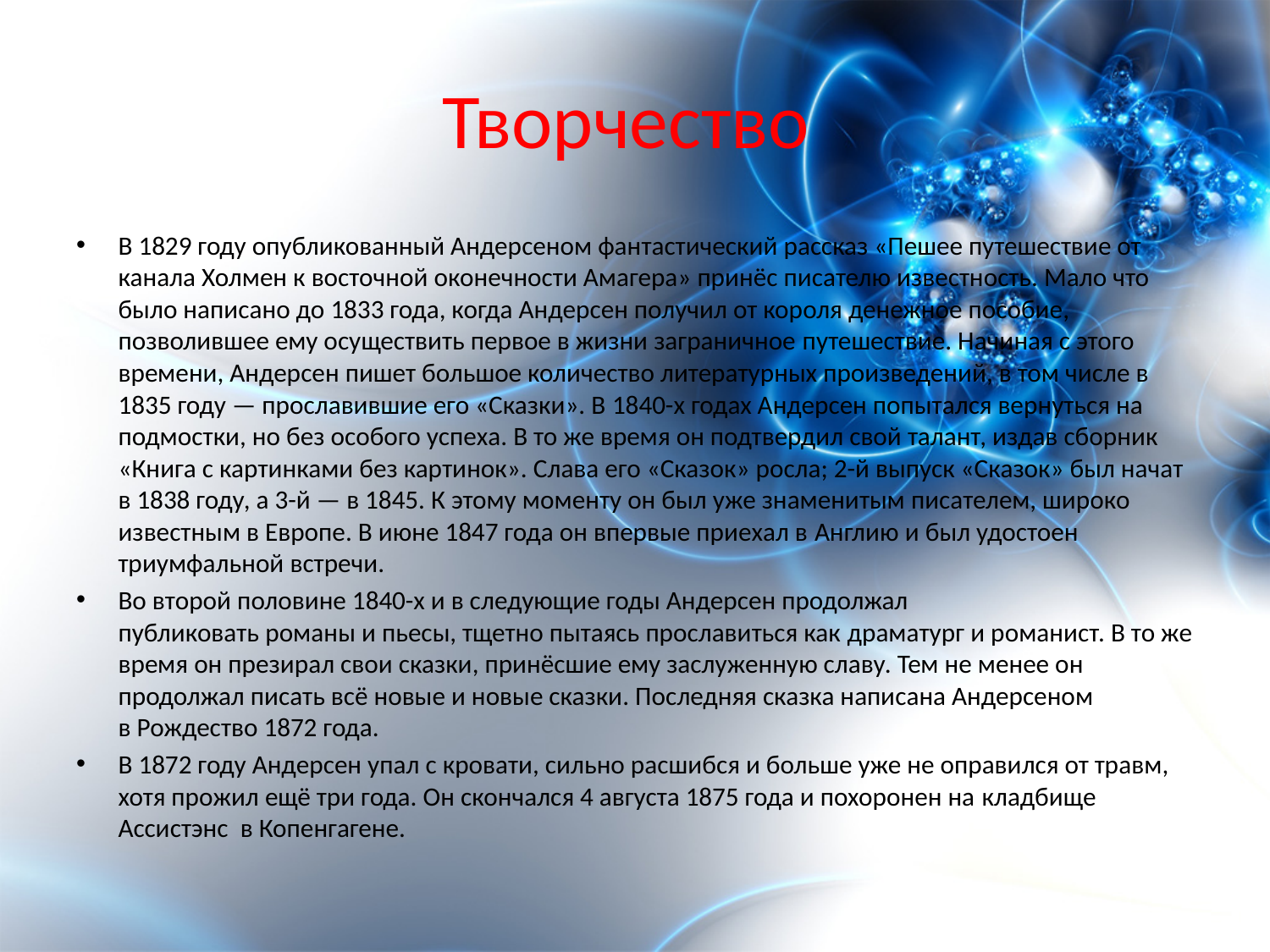

# Творчество
В 1829 году опубликованный Андерсеном фантастический рассказ «Пешее путешествие от канала Холмен к восточной оконечности Амагера» принёс писателю известность. Мало что было написано до 1833 года, когда Андерсен получил от короля денежное пособие, позволившее ему осуществить первое в жизни заграничное путешествие. Начиная с этого времени, Андерсен пишет большое количество литературных произведений, в том числе в 1835 году — прославившие его «Сказки». В 1840-х годах Андерсен попытался вернуться на подмостки, но без особого успеха. В то же время он подтвердил свой талант, издав сборник «Книга с картинками без картинок». Слава его «Сказок» росла; 2-й выпуск «Сказок» был начат в 1838 году, а 3-й — в 1845. К этому моменту он был уже знаменитым писателем, широко известным в Европе. В июне 1847 года он впервые приехал в Англию и был удостоен триумфальной встречи.
Во второй половине 1840-х и в следующие годы Андерсен продолжал публиковать романы и пьесы, тщетно пытаясь прославиться как драматург и романист. В то же время он презирал свои сказки, принёсшие ему заслуженную славу. Тем не менее он продолжал писать всё новые и новые сказки. Последняя сказка написана Андерсеном в Рождество 1872 года.
В 1872 году Андерсен упал с кровати, сильно расшибся и больше уже не оправился от травм, хотя прожил ещё три года. Он скончался 4 августа 1875 года и похоронен на кладбище Ассистэнс  в Копенгагене.